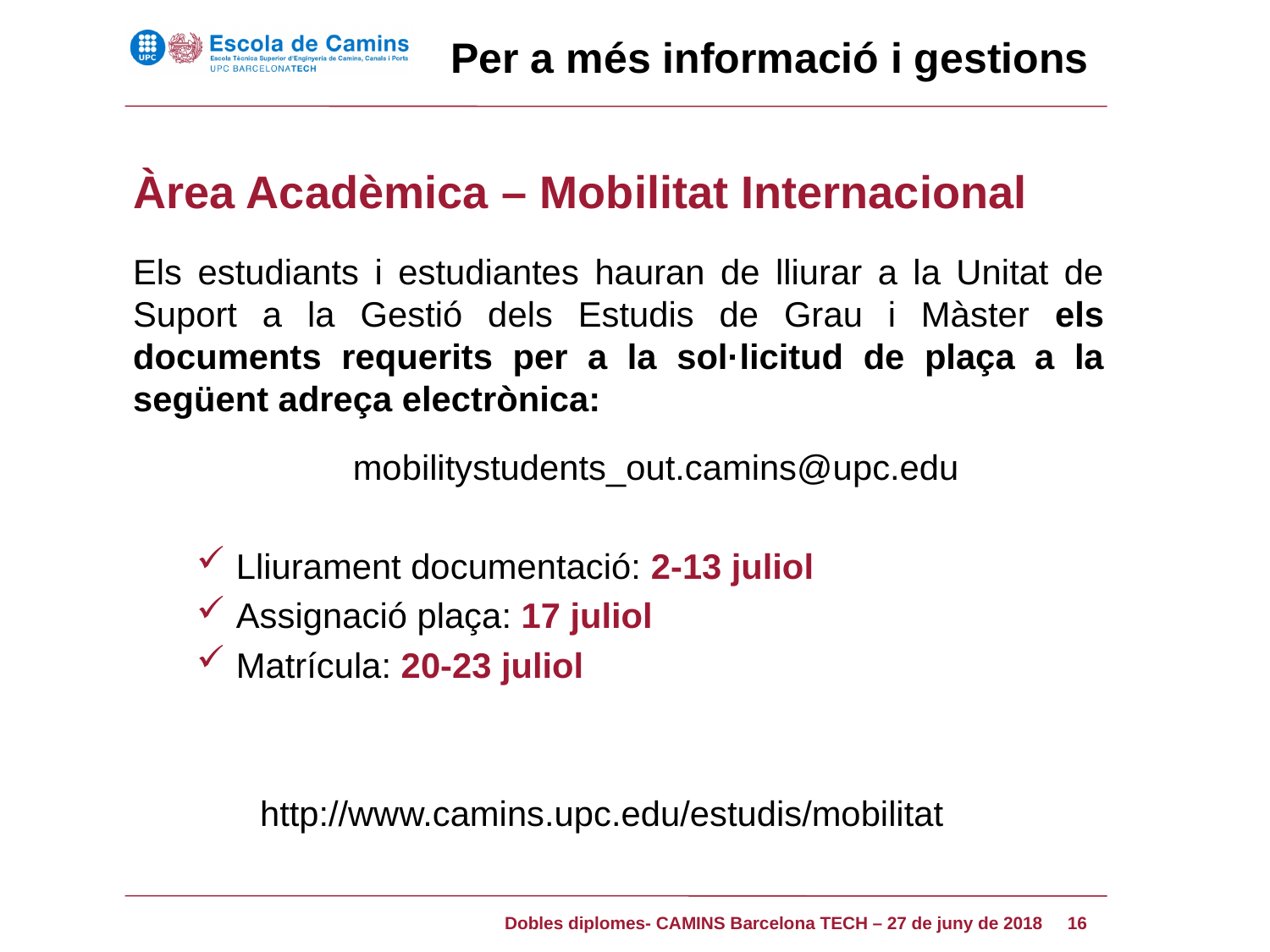

Per a més informació i gestions
Àrea Acadèmica – Mobilitat Internacional

Els estudiants i estudiantes hauran de lliurar a la Unitat de Suport a la Gestió dels Estudis de Grau i Màster els documents requerits per a la sol·licitud de plaça a la següent adreça electrònica:

mobilitystudents_out.camins@upc.edu

Lliurament documentació: 2-13 juliol
Assignació plaça: 17 juliol
Matrícula: 20-23 juliol

	http://www.camins.upc.edu/estudis/mobilitat
16
Dobles diplomes- CAMINS Barcelona TECH – 27 de juny de 2018